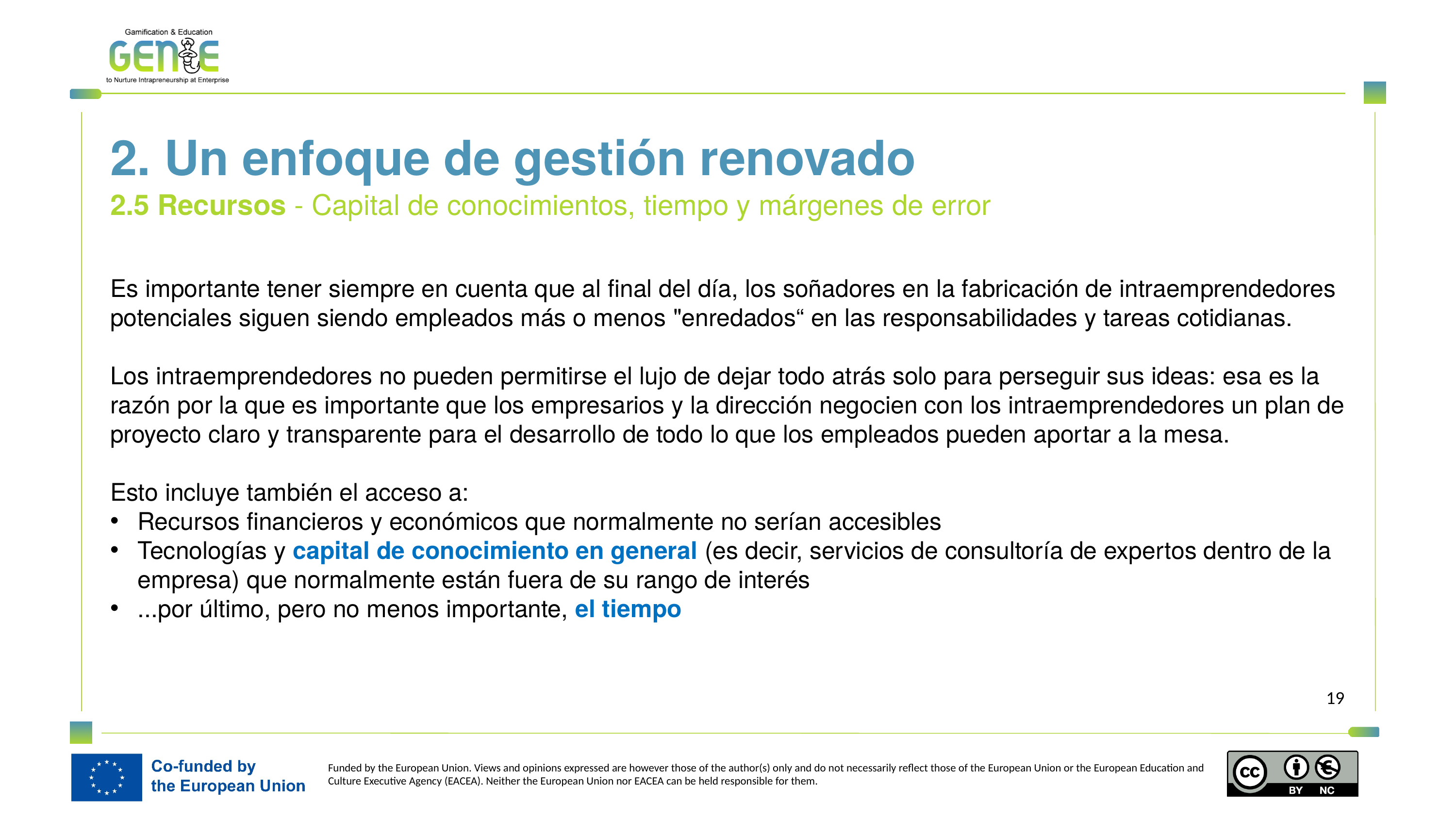

2. Un enfoque de gestión renovado
2.5 Recursos - Capital de conocimientos, tiempo y márgenes de error
Es importante tener siempre en cuenta que al final del día, los soñadores en la fabricación de intraemprendedores potenciales siguen siendo empleados más o menos "enredados“ en las responsabilidades y tareas cotidianas.

Los intraemprendedores no pueden permitirse el lujo de dejar todo atrás solo para perseguir sus ideas: esa es la razón por la que es importante que los empresarios y la dirección negocien con los intraemprendedores un plan de proyecto claro y transparente para el desarrollo de todo lo que los empleados pueden aportar a la mesa.

Esto incluye también el acceso a:
Recursos financieros y económicos que normalmente no serían accesibles
Tecnologías y capital de conocimiento en general (es decir, servicios de consultoría de expertos dentro de la empresa) que normalmente están fuera de su rango de interés
...por último, pero no menos importante, el tiempo